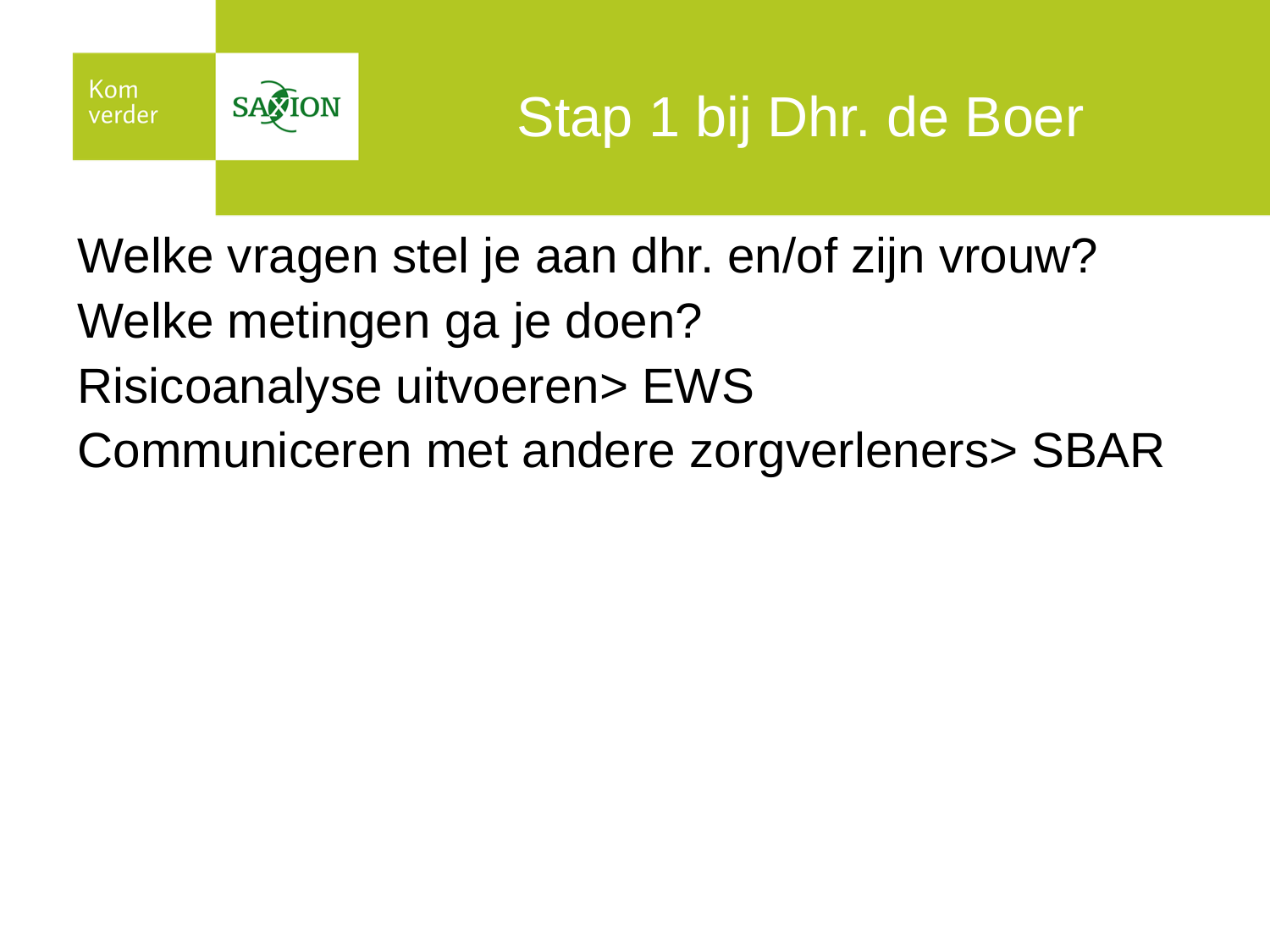

# Stap 1 bij Dhr. de Boer
Welke vragen stel je aan dhr. en/of zijn vrouw?
Welke metingen ga je doen?
Risicoanalyse uitvoeren> EWS
Communiceren met andere zorgverleners> SBAR